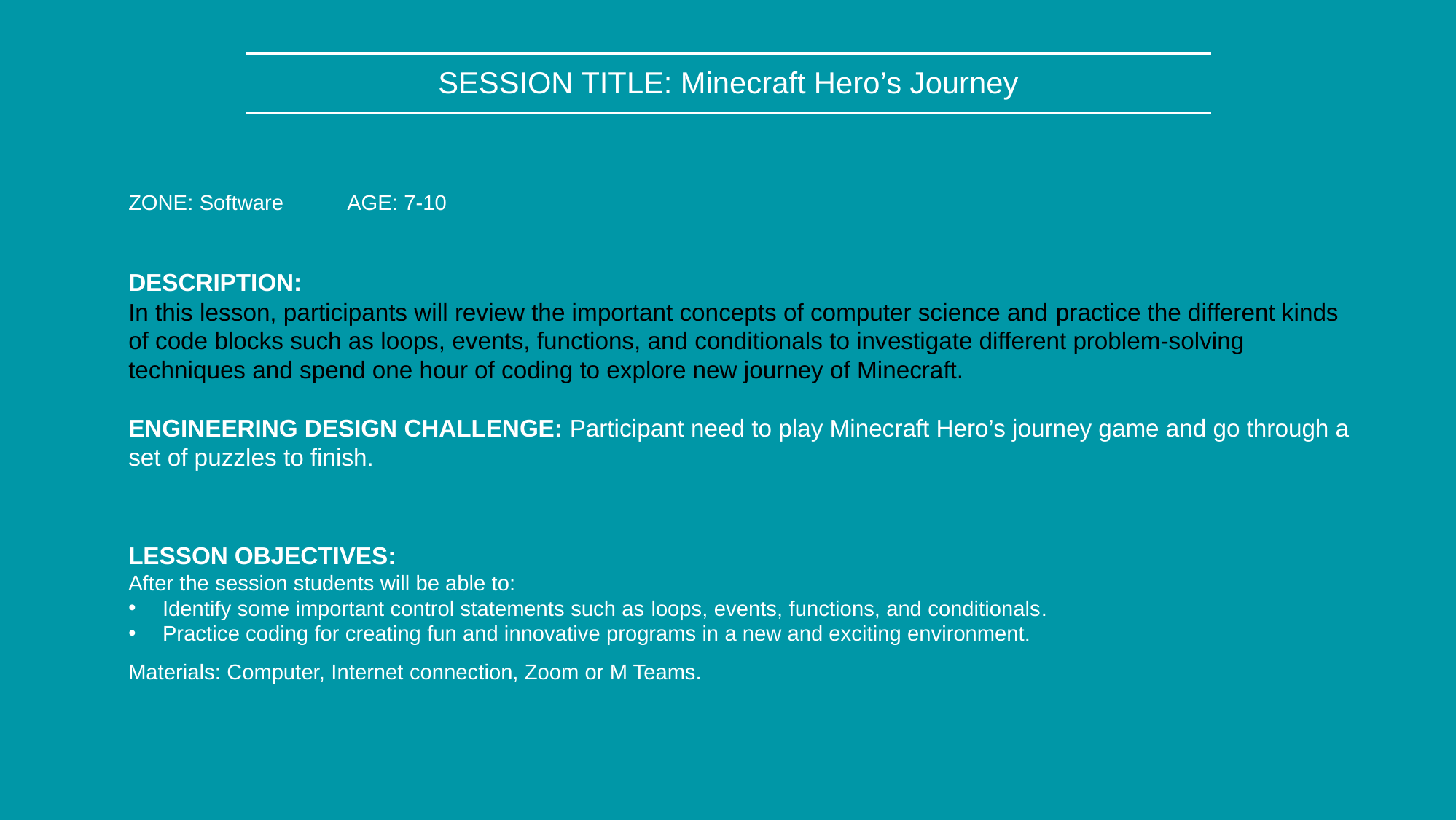

SESSION TITLE: Minecraft Hero’s Journey

ZONE: Software 	AGE: 7-10

DESCRIPTION:
In this lesson, participants will review the important concepts of computer science and practice the different kinds of code blocks such as loops, events, functions, and conditionals to investigate different problem-solving techniques and spend one hour of coding to explore new journey of Minecraft.

ENGINEERING DESIGN CHALLENGE: Participant need to play Minecraft Hero’s journey game and go through a set of puzzles to finish.

LESSON OBJECTIVES:
After the session students will be able to:
Identify some important control statements such as loops, events, functions, and conditionals.
Practice coding for creating fun and innovative programs in a new and exciting environment.
Materials: Computer, Internet connection, Zoom or M Teams.